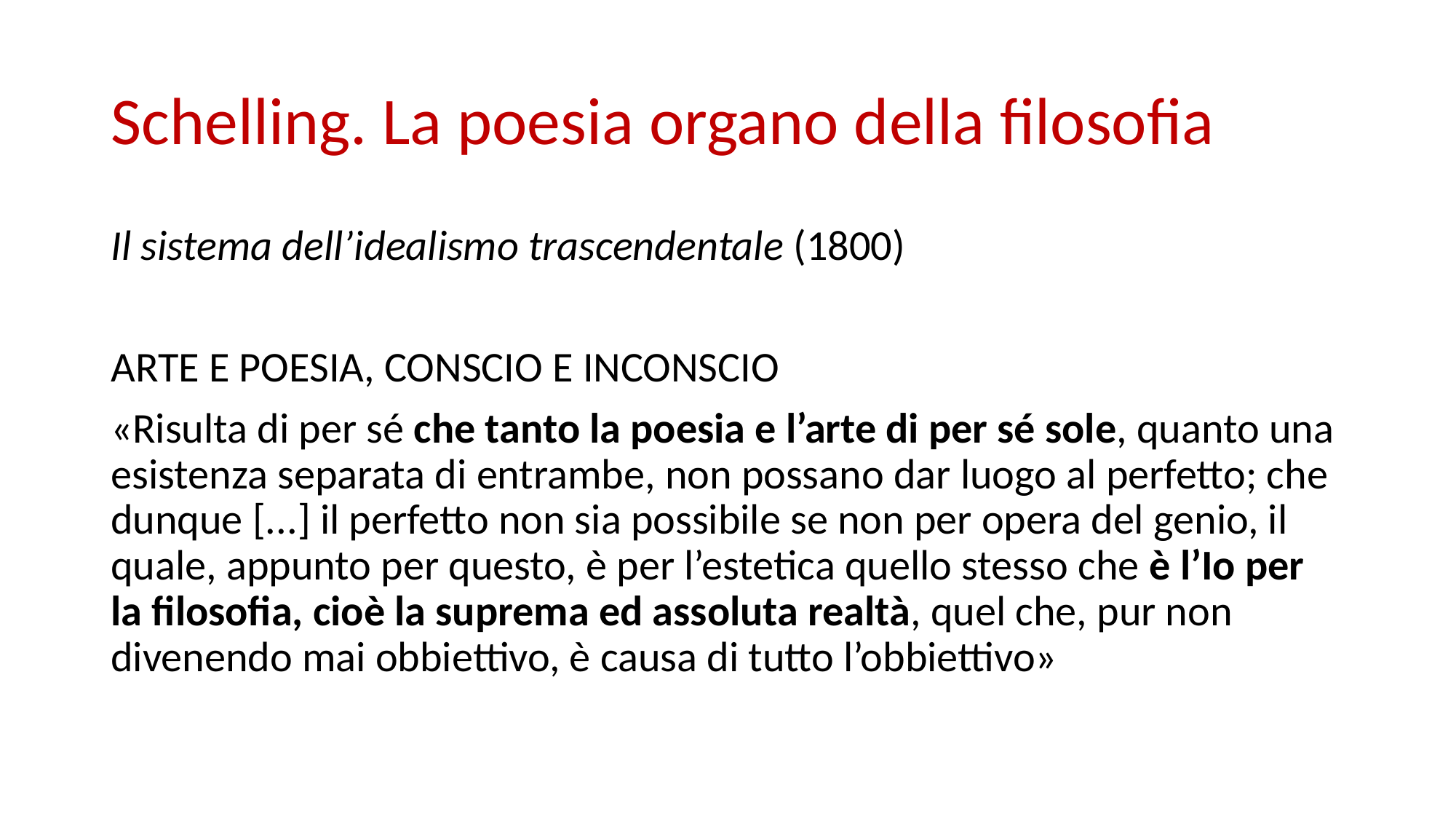

# Schelling. La poesia organo della filosofia
Il sistema dell’idealismo trascendentale (1800)

ARTE E POESIA, CONSCIO E INCONSCIO
«Risulta di per sé che tanto la poesia e l’arte di per sé sole, quanto una esistenza separata di entrambe, non possano dar luogo al perfetto; che dunque [...] il perfetto non sia possibile se non per opera del genio, il quale, appunto per questo, è per l’estetica quello stesso che è l’Io per la ﬁlosoﬁa, cioè la suprema ed assoluta realtà, quel che, pur non divenendo mai obbiettivo, è causa di tutto l’obbiettivo»